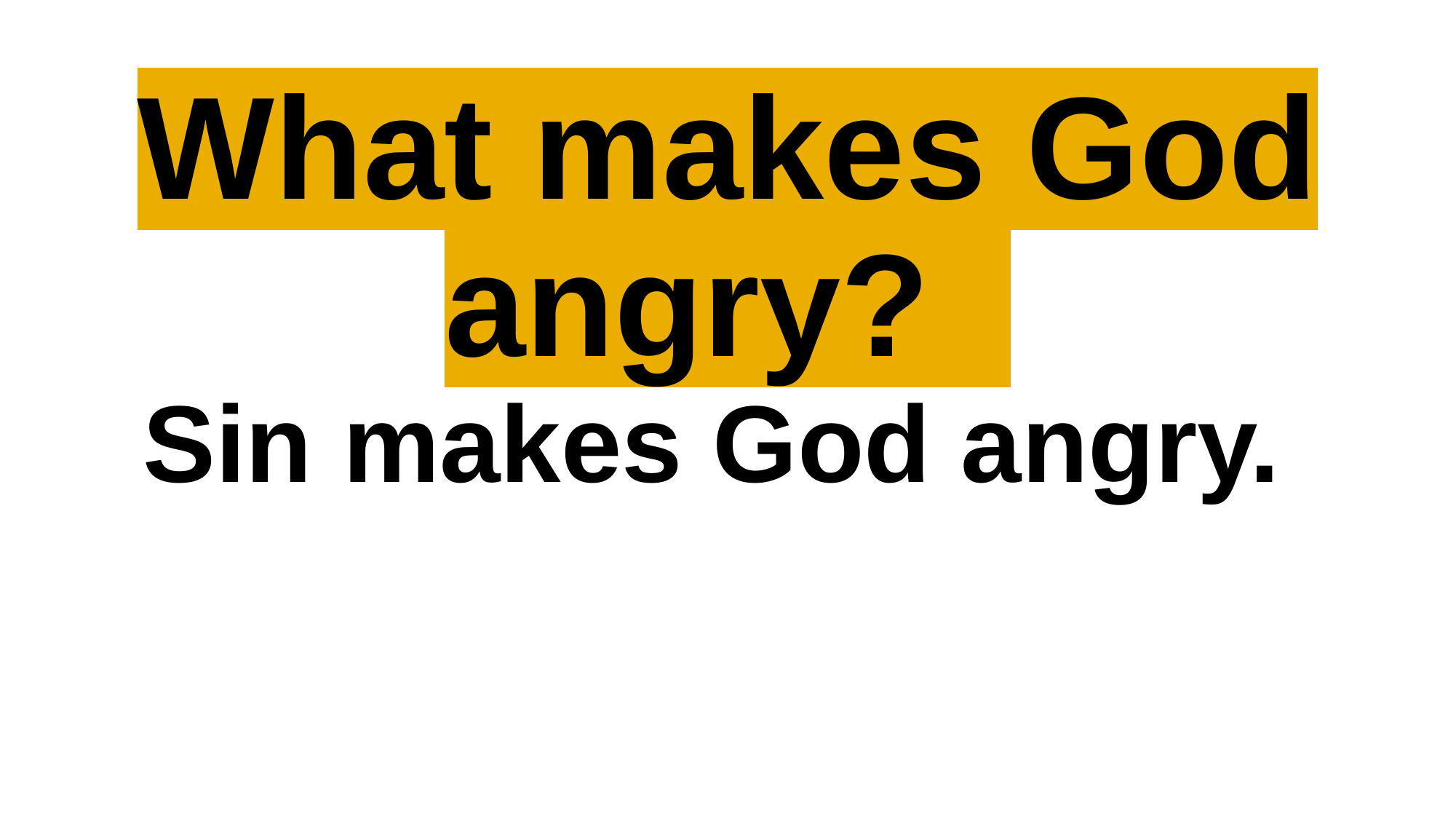

What makes God angry?
Sin makes God angry.